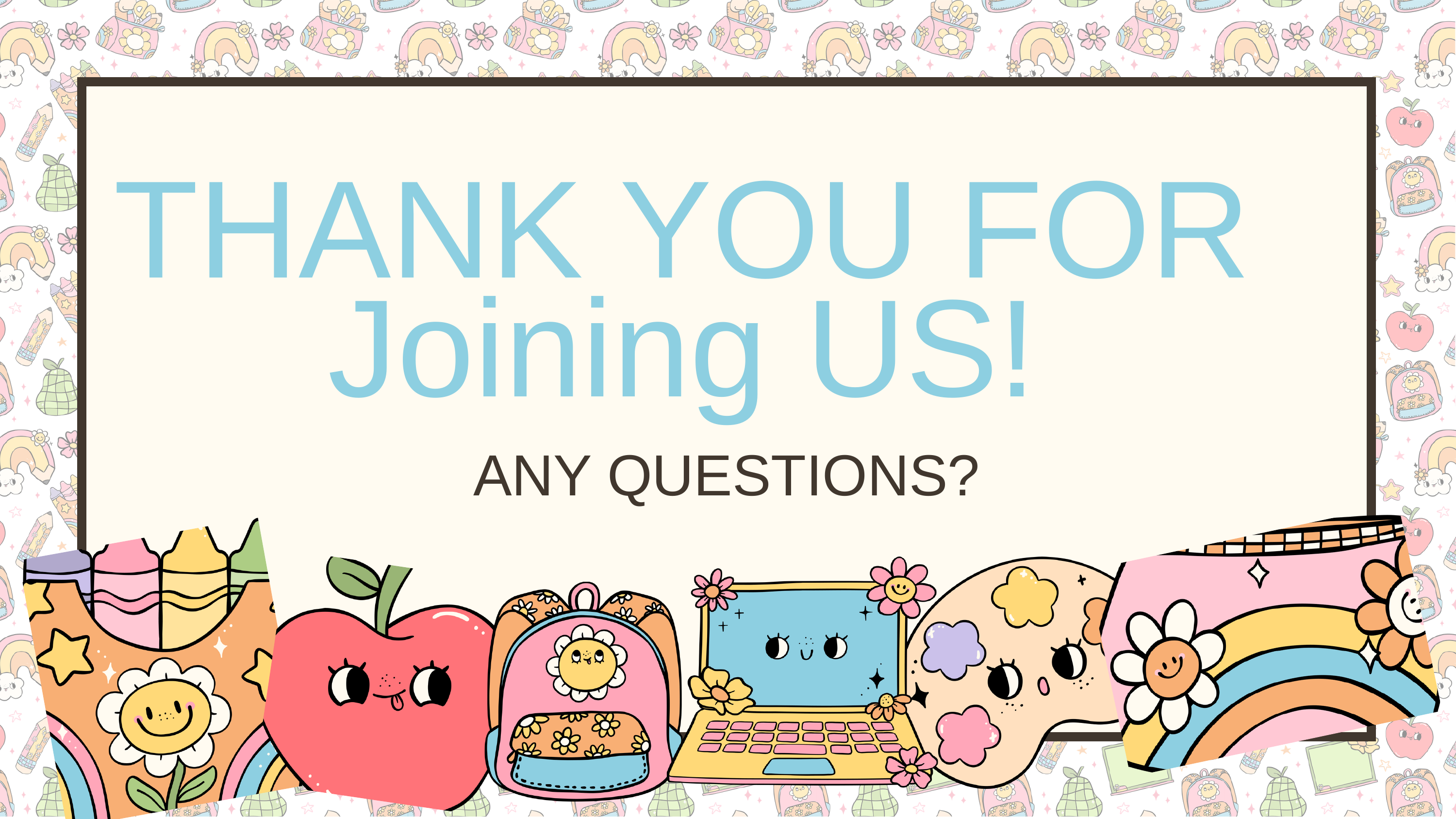

THANK YOU FOR Joining US!

ANY QUESTIONS?